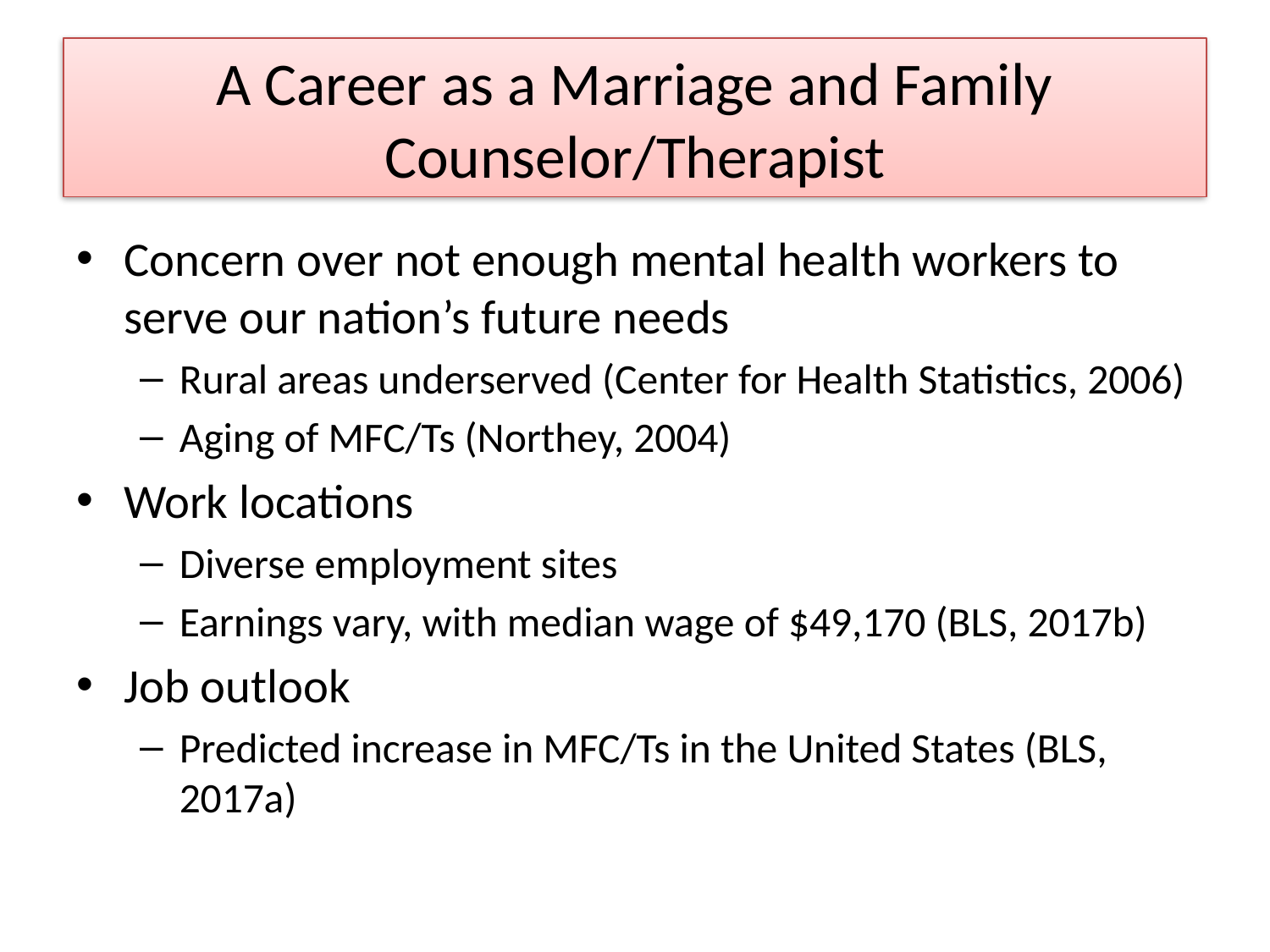

# A Career as a Marriage and Family Counselor/Therapist
Concern over not enough mental health workers to serve our nation’s future needs
Rural areas underserved (Center for Health Statistics, 2006)
Aging of MFC/Ts (Northey, 2004)
Work locations
Diverse employment sites
Earnings vary, with median wage of $49,170 (BLS, 2017b)
Job outlook
Predicted increase in MFC/Ts in the United States (BLS, 2017a)